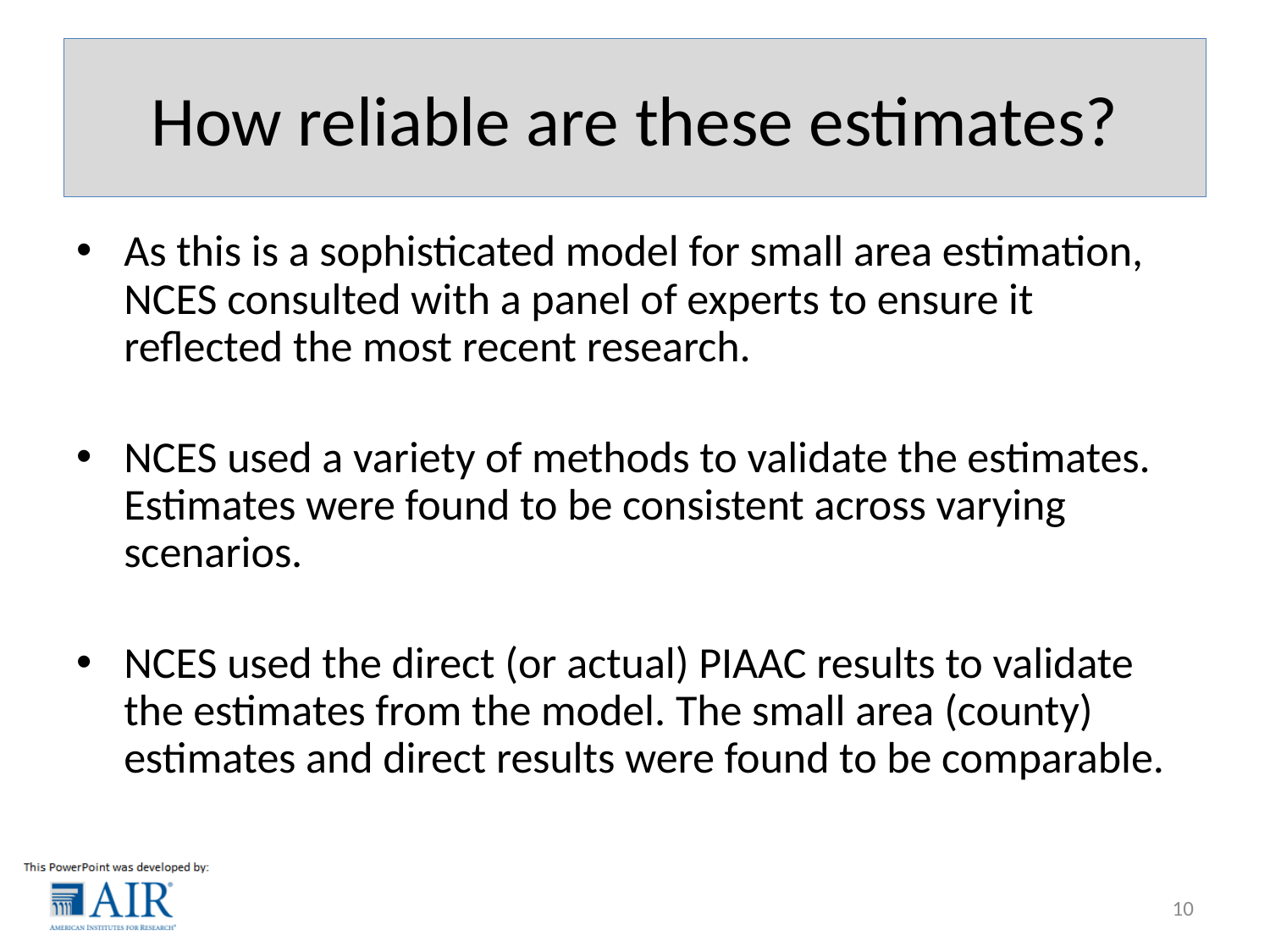

# How reliable are these estimates?
As this is a sophisticated model for small area estimation, NCES consulted with a panel of experts to ensure it reflected the most recent research.

NCES used a variety of methods to validate the estimates. Estimates were found to be consistent across varying scenarios.

NCES used the direct (or actual) PIAAC results to validate the estimates from the model. The small area (county) estimates and direct results were found to be comparable.
10